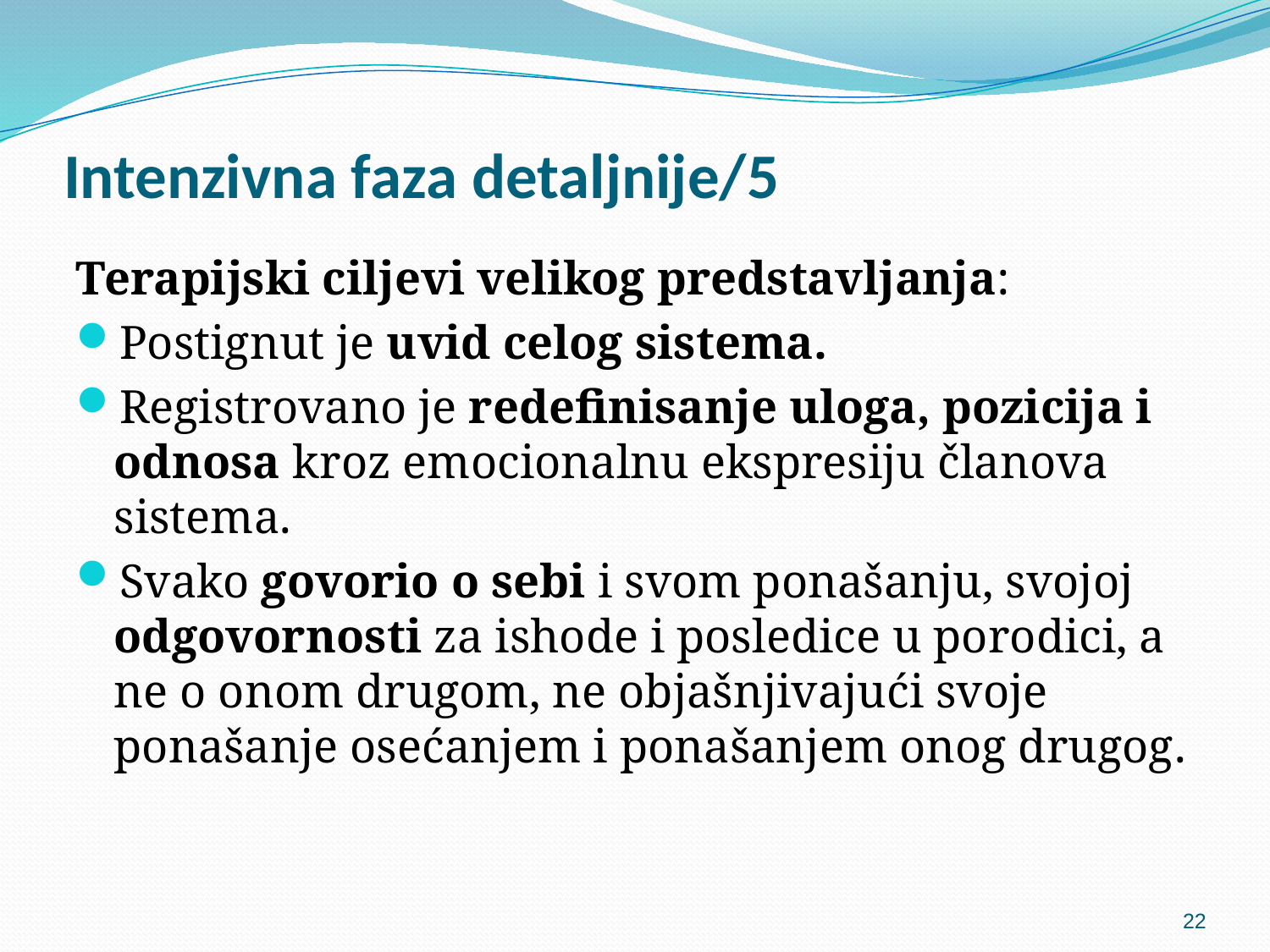

# Intenzivna faza detaljnije/5
Terapijski ciljevi velikog predstavljanja:
Postignut je uvid celog sistema.
Registrovano je redefinisanje uloga, pozicija i odnosa kroz emocionalnu ekspresiju članova sistema.
Svako govorio o sebi i svom ponašanju, svojoj odgovornosti za ishode i posledice u porodici, a ne o onom drugom, ne objašnjivajući svoje ponašanje osećanjem i ponašanjem onog drugog.
22